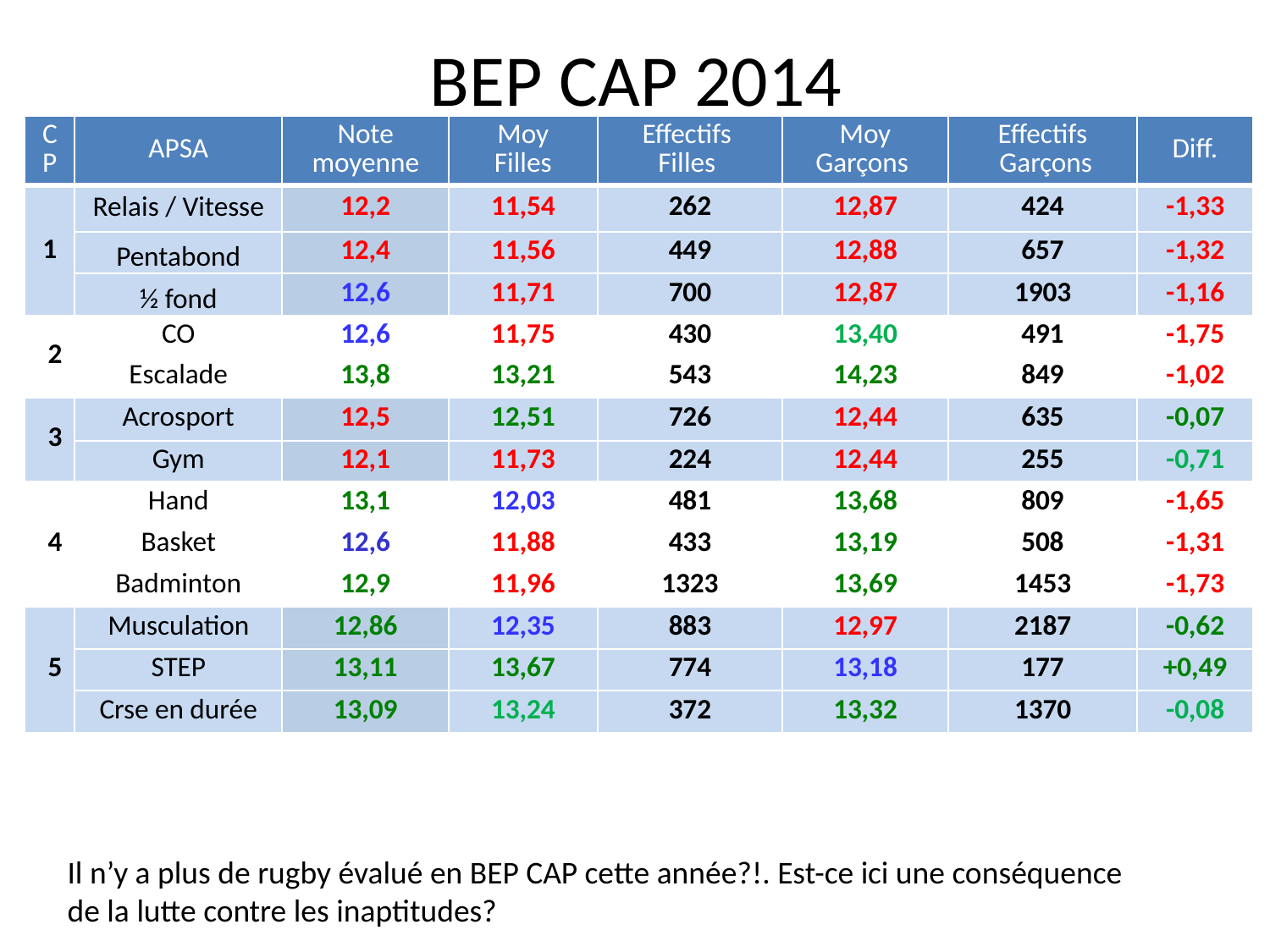

# BEP CAP 2014
| CP | APSA | Note moyenne | Moy Filles | Effectifs Filles | Moy Garçons | Effectifs Garçons | Diff. |
| --- | --- | --- | --- | --- | --- | --- | --- |
| 1 | Relais / Vitesse | 12,2 | 11,54 | 262 | 12,87 | 424 | -1,33 |
|  | Pentabond | 12,4 | 11,56 | 449 | 12,88 | 657 | -1,32 |
|  | ½ fond | 12,6 | 11,71 | 700 | 12,87 | 1903 | -1,16 |
| 2 | CO | 12,6 | 11,75 | 430 | 13,40 | 491 | -1,75 |
|  | Escalade | 13,8 | 13,21 | 543 | 14,23 | 849 | -1,02 |
| 3 | Acrosport | 12,5 | 12,51 | 726 | 12,44 | 635 | -0,07 |
|  | Gym | 12,1 | 11,73 | 224 | 12,44 | 255 | -0,71 |
| 4 | Hand | 13,1 | 12,03 | 481 | 13,68 | 809 | -1,65 |
|  | Basket | 12,6 | 11,88 | 433 | 13,19 | 508 | -1,31 |
|  | Badminton | 12,9 | 11,96 | 1323 | 13,69 | 1453 | -1,73 |
| 5 | Musculation | 12,86 | 12,35 | 883 | 12,97 | 2187 | -0,62 |
|  | STEP | 13,11 | 13,67 | 774 | 13,18 | 177 | +0,49 |
|  | Crse en durée | 13,09 | 13,24 | 372 | 13,32 | 1370 | -0,08 |
Il n’y a plus de rugby évalué en BEP CAP cette année?!. Est-ce ici une conséquence de la lutte contre les inaptitudes?